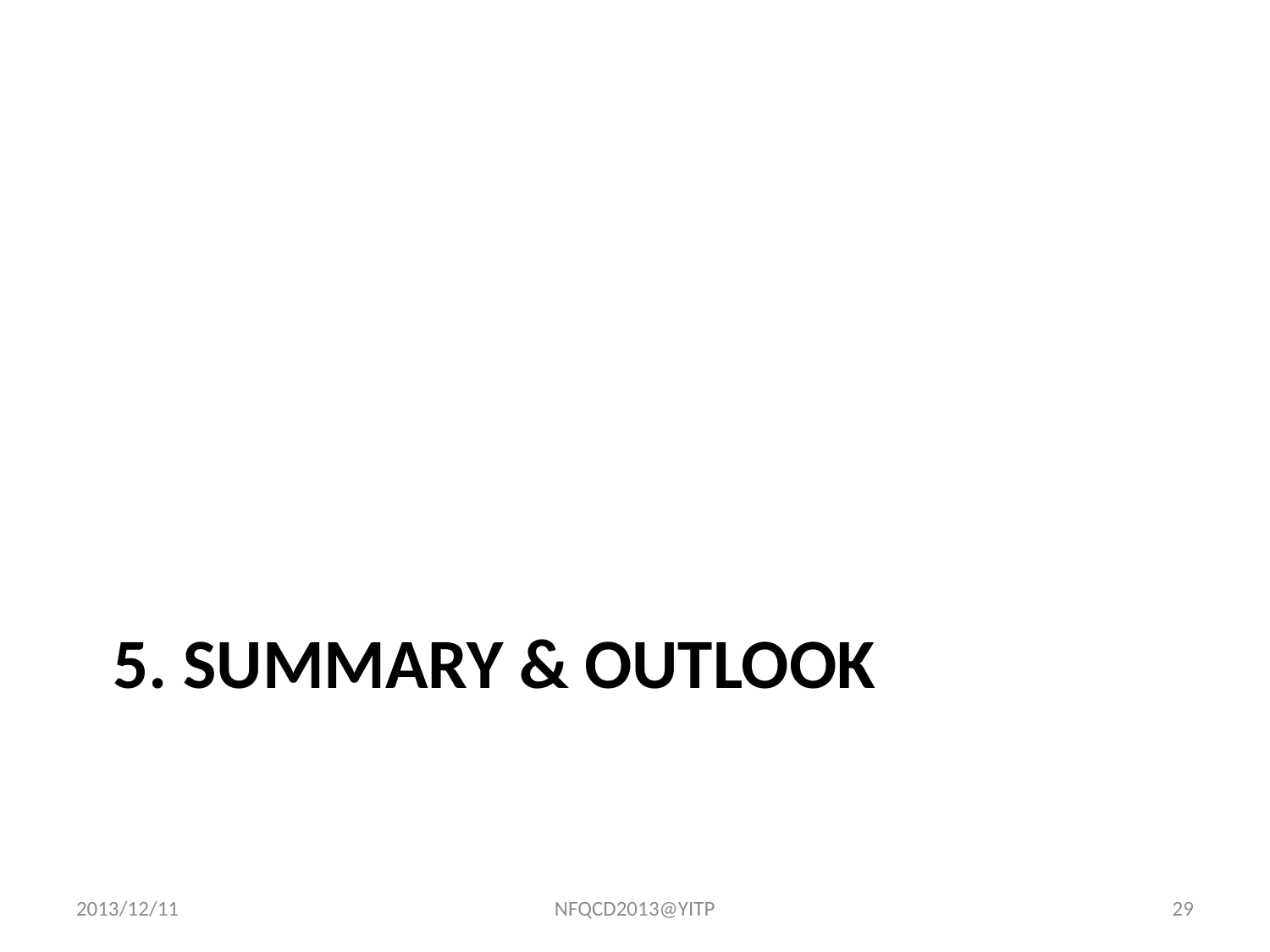

# 5. Summary & OUTLOOK
2013/12/11
NFQCD2013@YITP
29